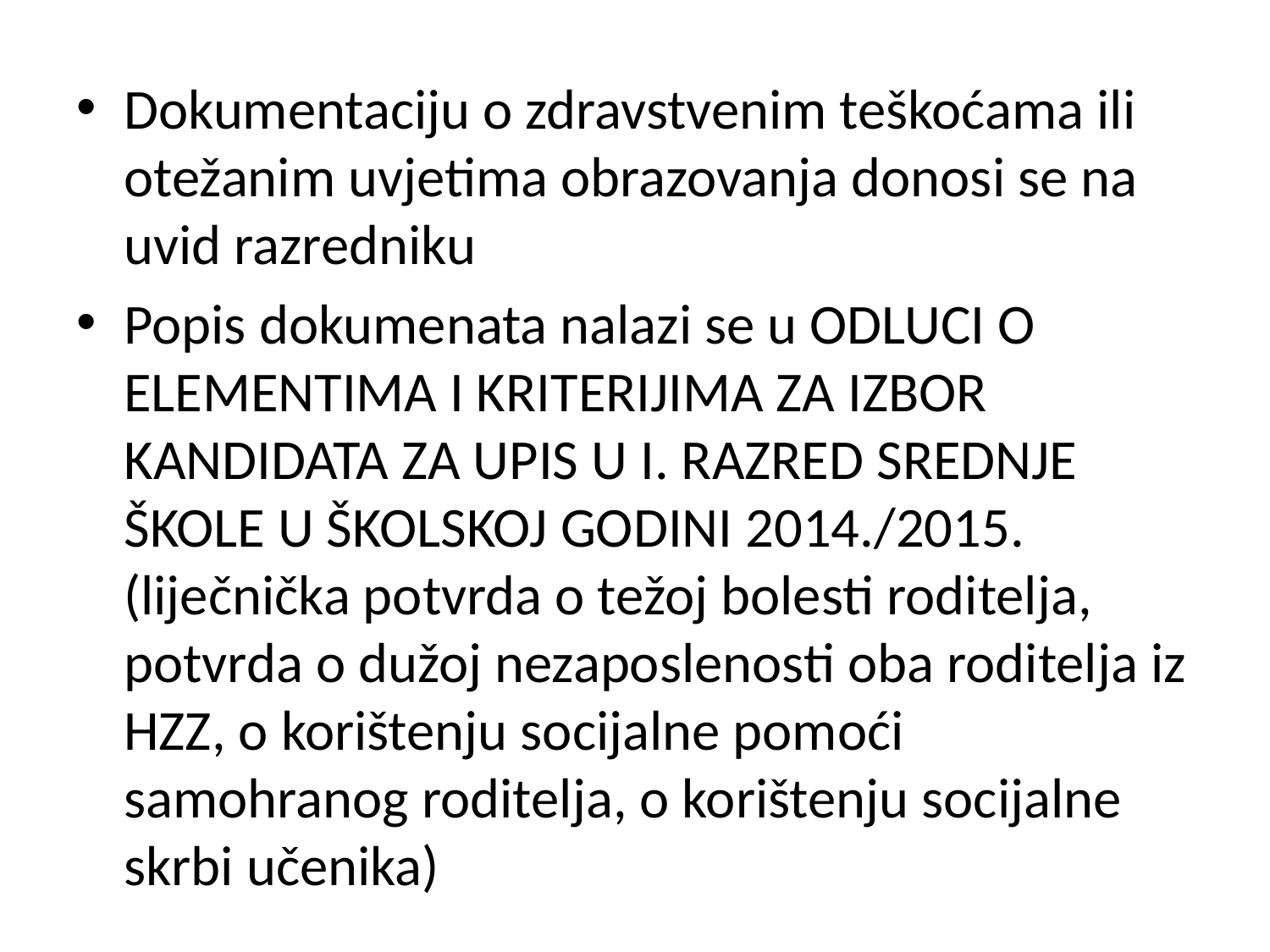

Dokumentaciju o zdravstvenim teškoćama ili otežanim uvjetima obrazovanja donosi se na uvid razredniku
Popis dokumenata nalazi se u ODLUCI O ELEMENTIMA I KRITERIJIMA ZA IZBOR KANDIDATA ZA UPIS U I. RAZRED SREDNJE ŠKOLE U ŠKOLSKOJ GODINI 2014./2015. (liječnička potvrda o težoj bolesti roditelja, potvrda o dužoj nezaposlenosti oba roditelja iz HZZ, o korištenju socijalne pomoći samohranog roditelja, o korištenju socijalne skrbi učenika)